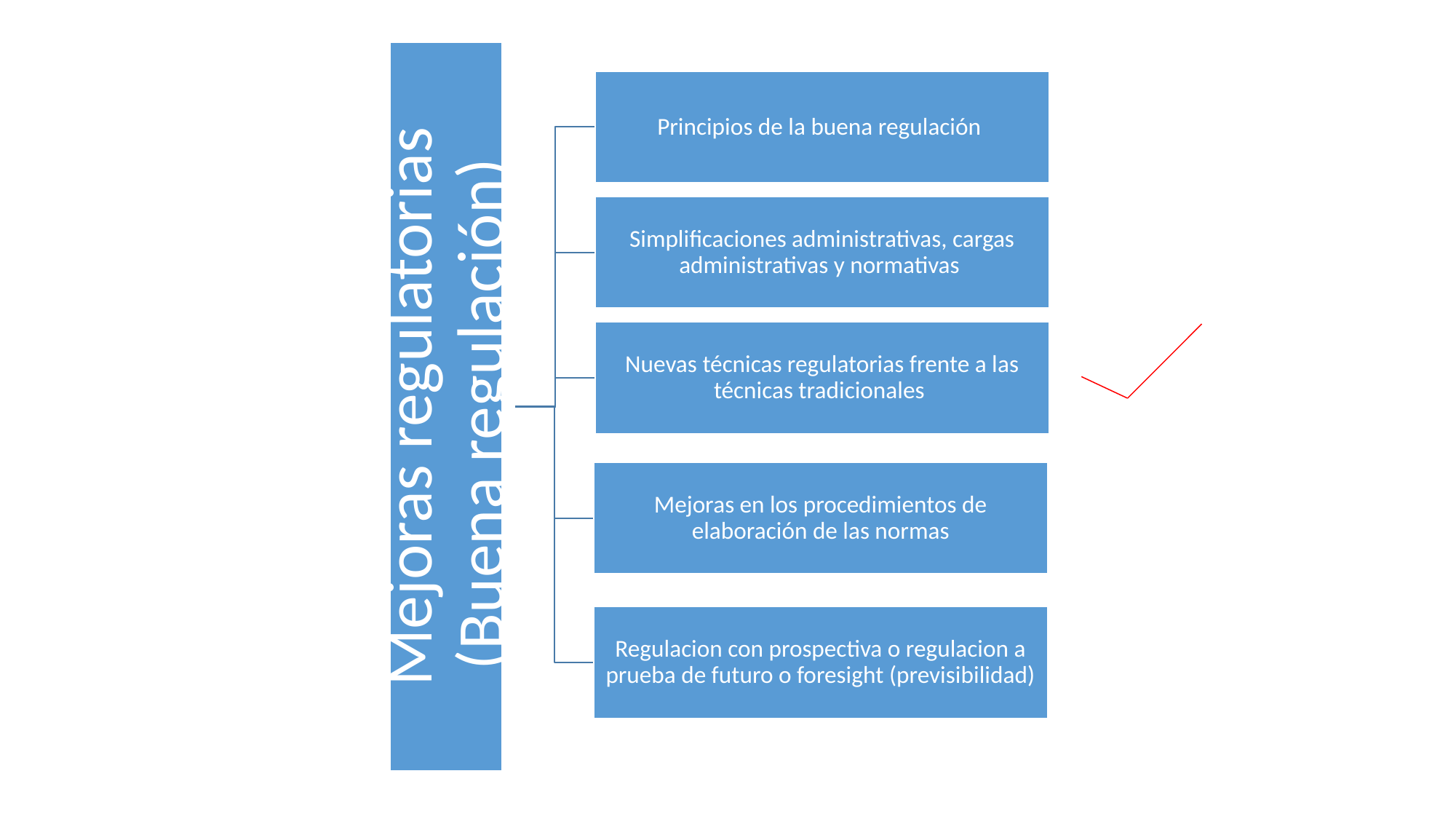

Principios de la buena regulación

Simplificaciones administrativas, cargas administrativas y normativas

Nuevas técnicas regulatorias frente a las técnicas tradicionales

Mejoras regulatorias (Buena regulación)

Mejoras en los procedimientos de elaboración de las normas

Regulacion con prospectiva o regulacion a prueba de futuro o foresight (previsibilidad)